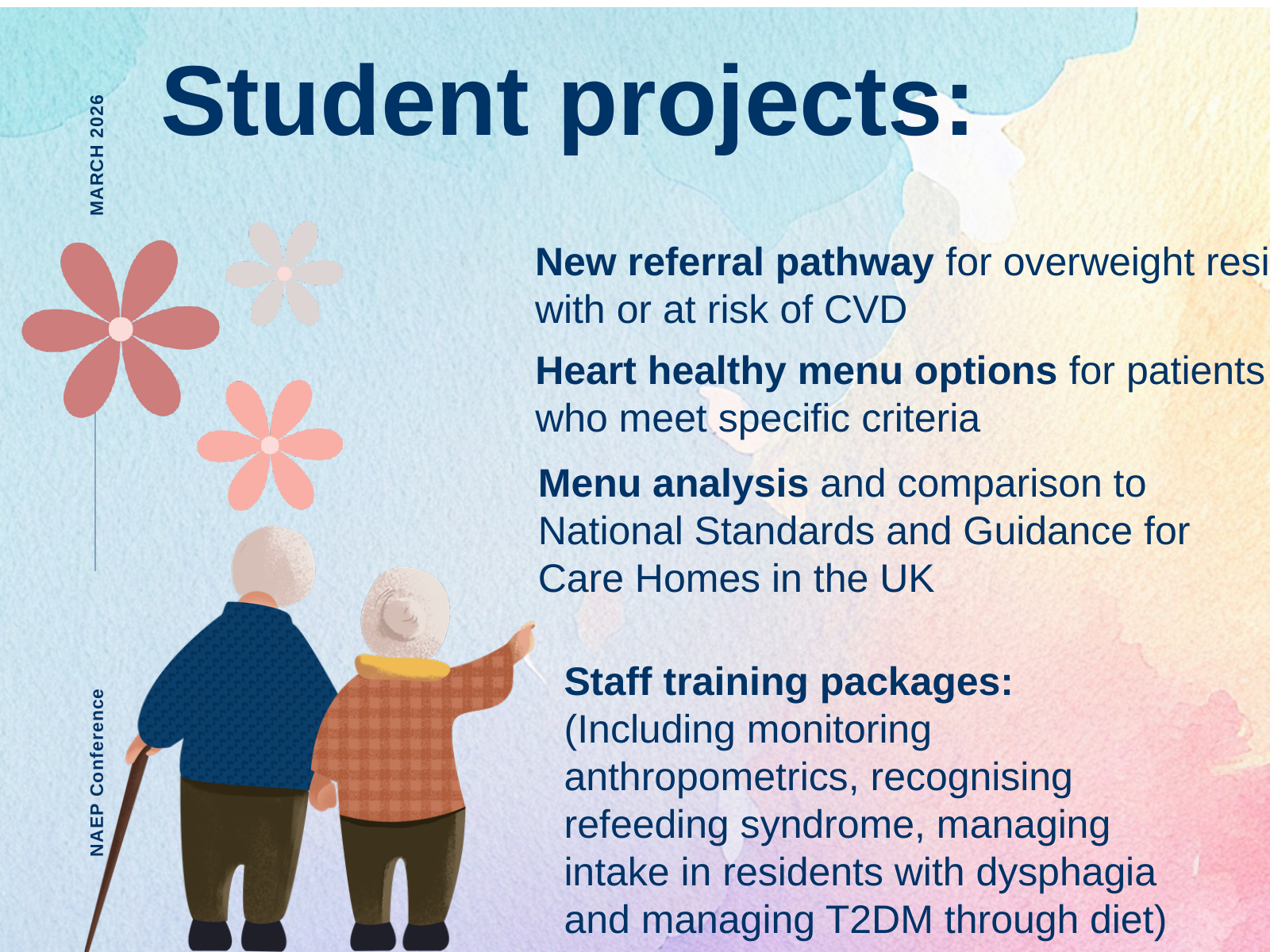

Student projects:

MARCH 2026
New referral pathway for overweight residents with or at risk of CVD
Heart healthy menu options for patients who meet specific criteria

Menu analysis and comparison to National Standards and Guidance for Care Homes in the UK

Staff training packages:
(Including monitoring anthropometrics, recognising refeeding syndrome, managing intake in residents with dysphagia and managing T2DM through diet)
NAEP Conference